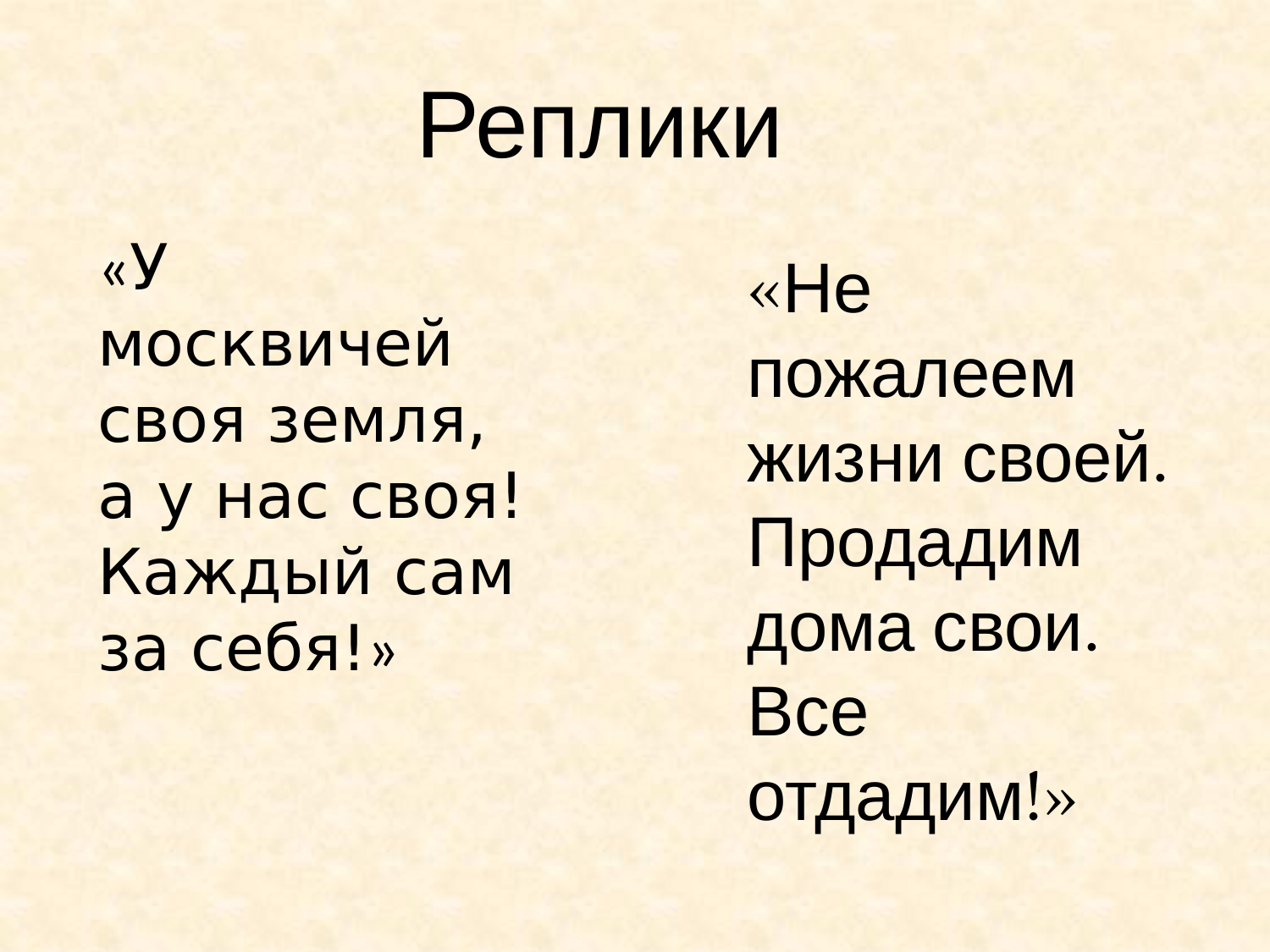

Реплики
«Не пожалеем жизни своей. Продадим дома свои. Все отдадим!»
«У москвичей своя земля, а у нас своя! Каждый сам за себя!»